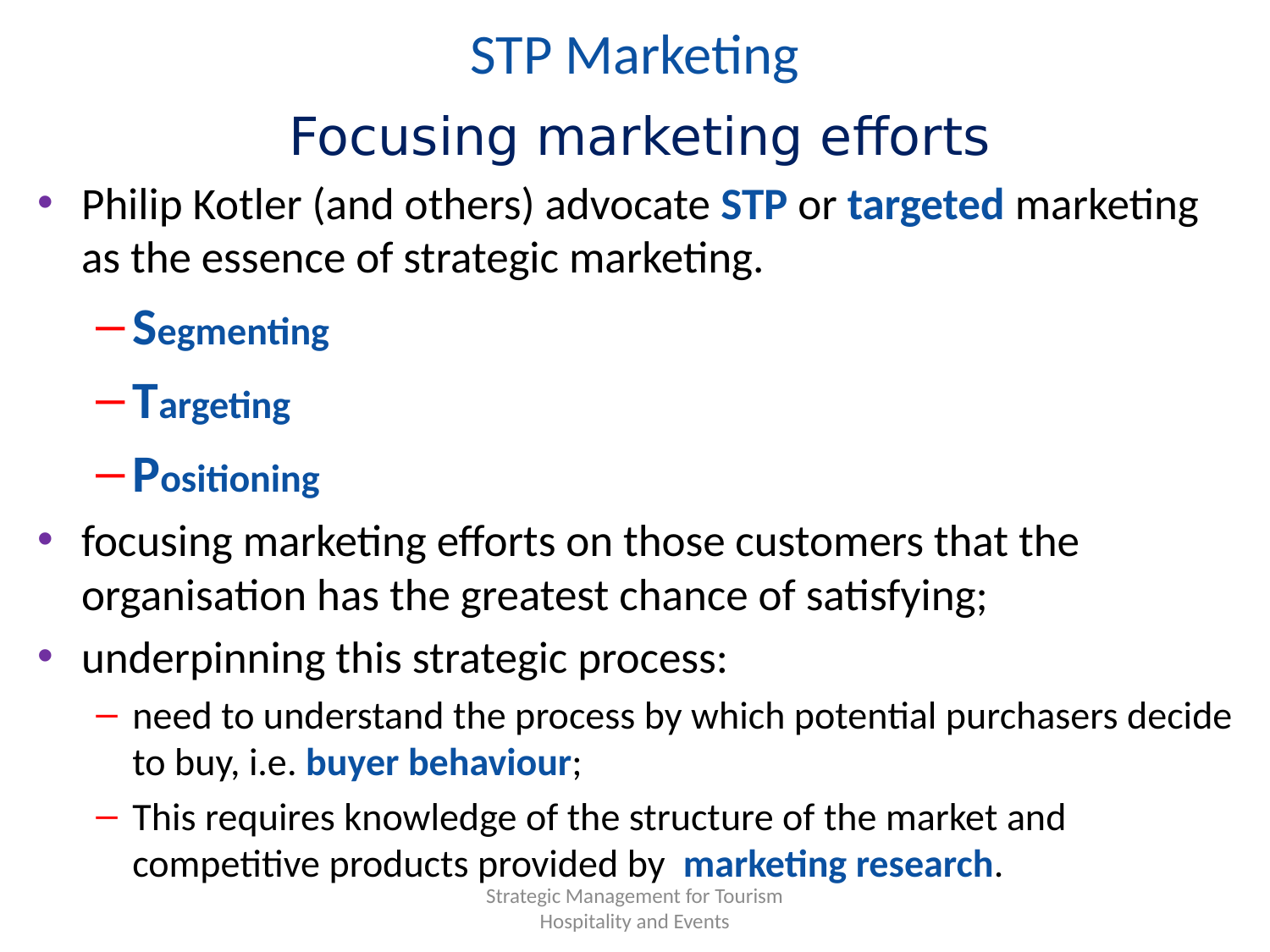

# STP Marketing
Focusing marketing efforts
Philip Kotler (and others) advocate STP or targeted marketing as the essence of strategic marketing.
Segmenting
Targeting
Positioning
focusing marketing efforts on those customers that the organisation has the greatest chance of satisfying;
underpinning this strategic process:
need to understand the process by which potential purchasers decide to buy, i.e. buyer behaviour;
This requires knowledge of the structure of the market and competitive products provided by  marketing research.

Strategic Management for Tourism Hospitality and Events